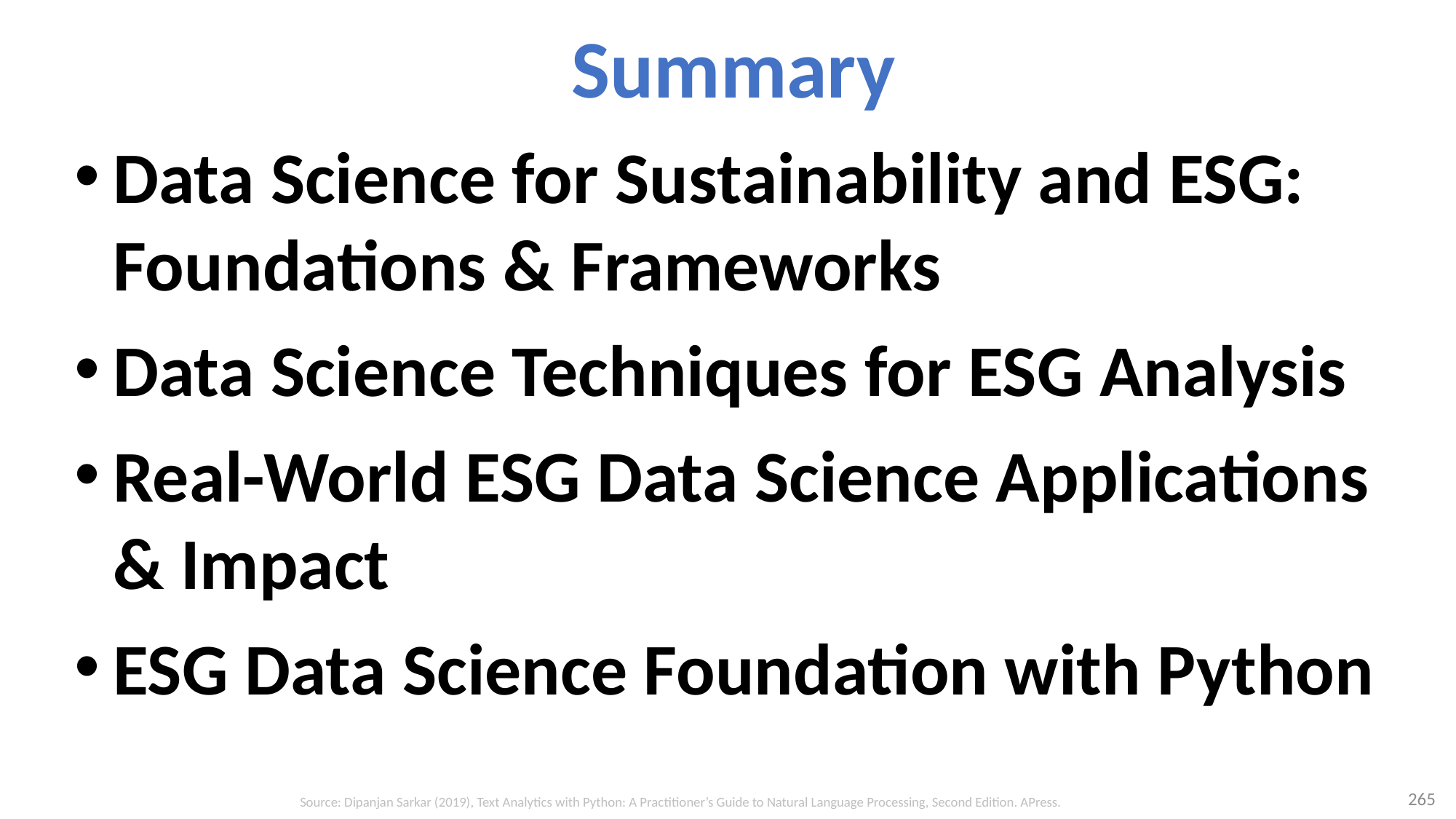

# Summary
Data Science for Sustainability and ESG: Foundations & Frameworks
Data Science Techniques for ESG Analysis
Real-World ESG Data Science Applications & Impact
ESG Data Science Foundation with Python
265
Source: Dipanjan Sarkar (2019), Text Analytics with Python: A Practitioner’s Guide to Natural Language Processing, Second Edition. APress.